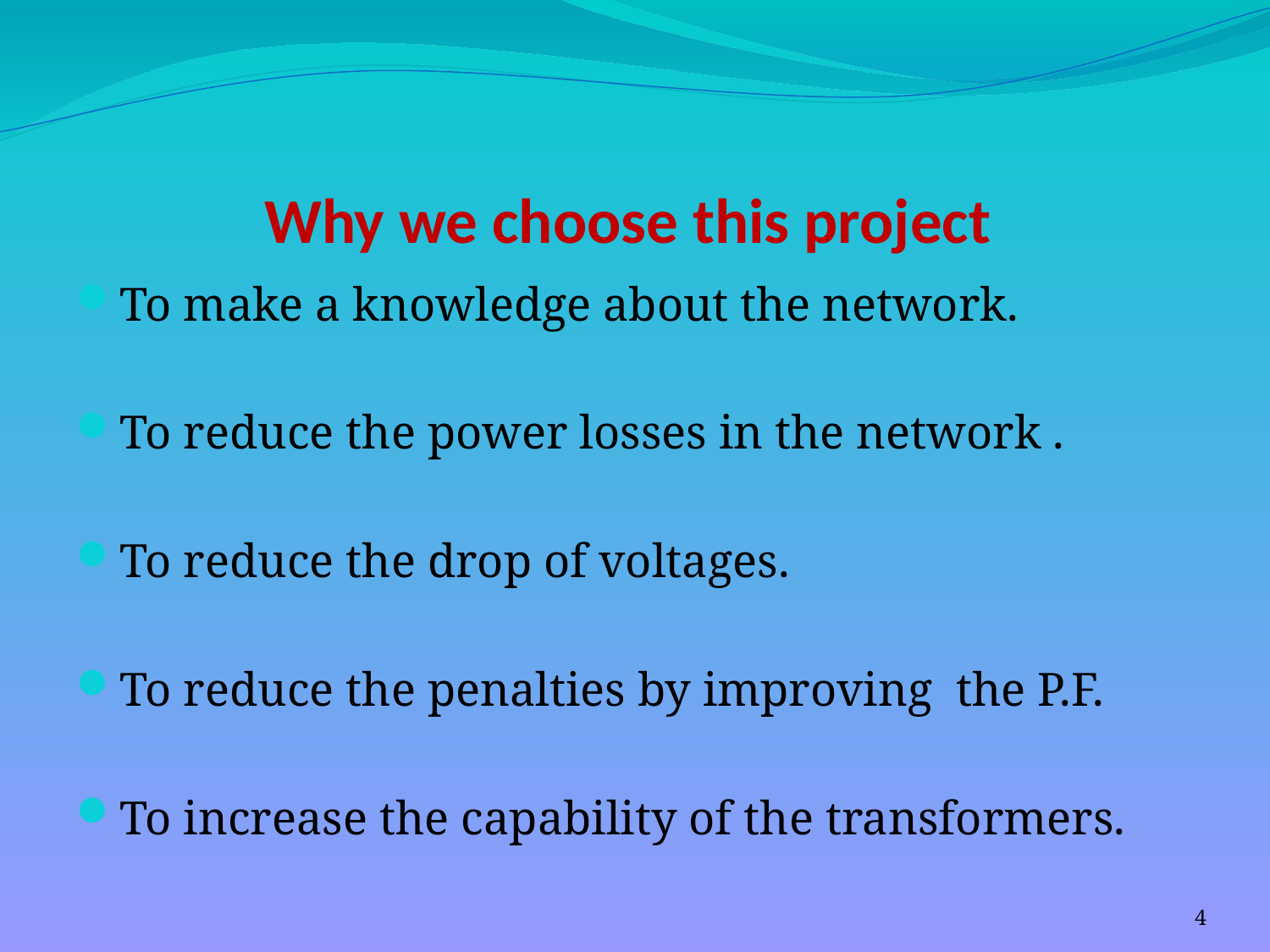

# Why we choose this project
To make a knowledge about the network.

To reduce the power losses in the network .

To reduce the drop of voltages.

To reduce the penalties by improving  the P.F.

To increase the capability of the transformers.

4